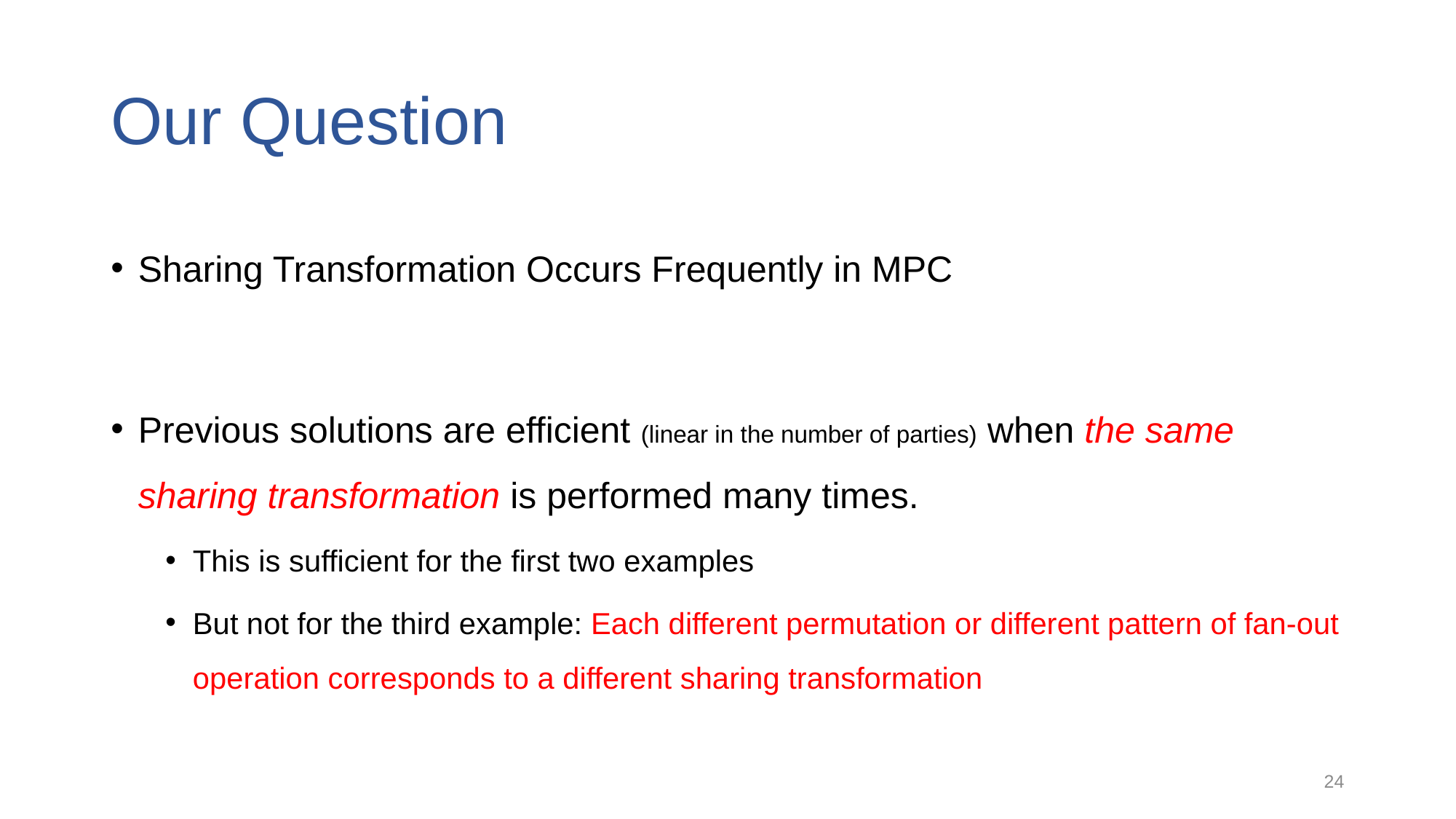

# Our Question
Sharing Transformation Occurs Frequently in MPC

Previous solutions are efficient (linear in the number of parties) when the same sharing transformation is performed many times.
This is sufficient for the first two examples
But not for the third example: Each different permutation or different pattern of fan-out operation corresponds to a different sharing transformation

24